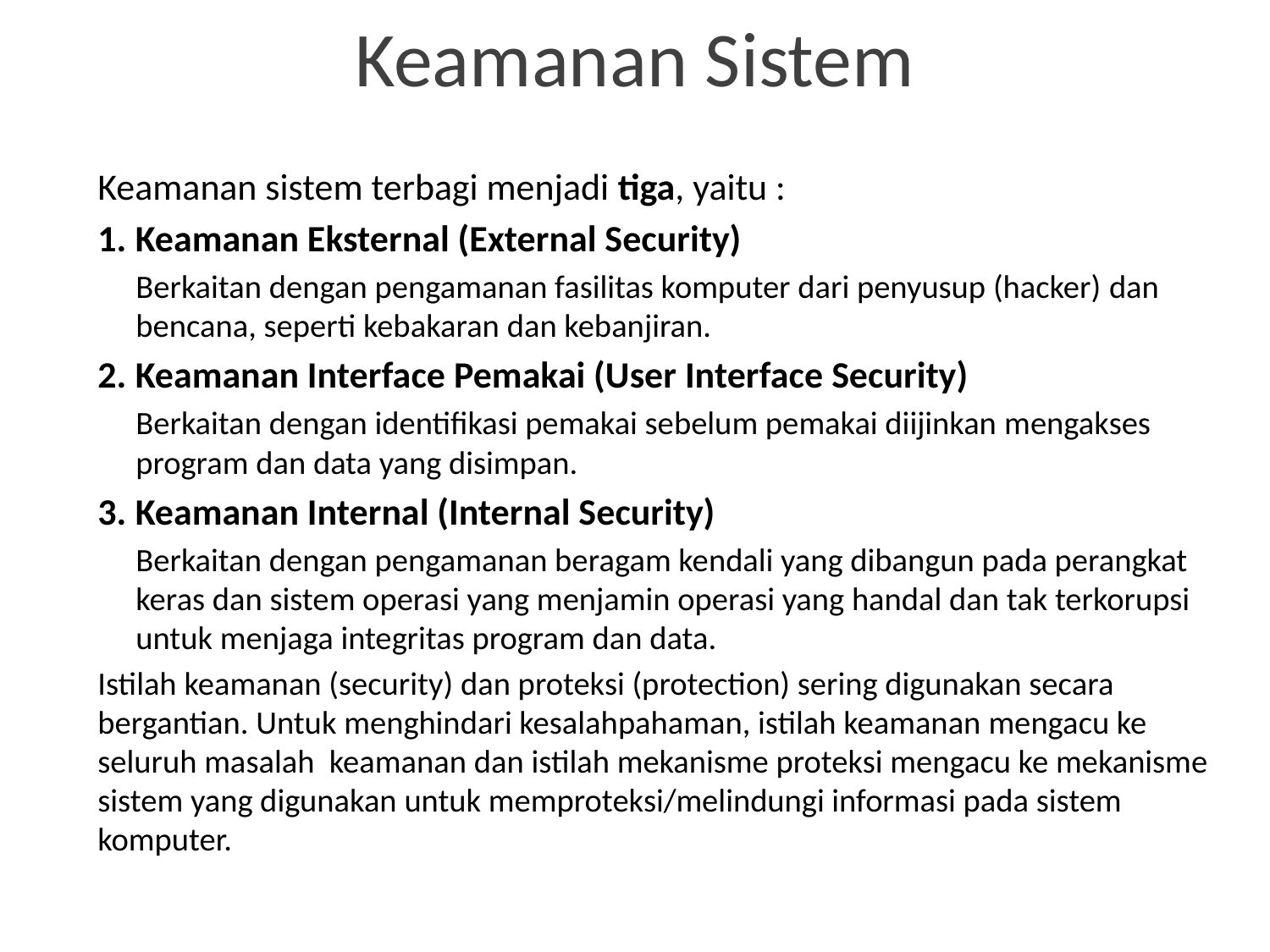

# Keamanan Sistem
Keamanan sistem terbagi menjadi tiga, yaitu :
Keamanan Eksternal (External Security)
Berkaitan dengan pengamanan fasilitas komputer dari penyusup (hacker) dan bencana, seperti kebakaran dan kebanjiran.
Keamanan Interface Pemakai (User Interface Security)
Berkaitan dengan identifikasi pemakai sebelum pemakai diijinkan mengakses program dan data yang disimpan.
Keamanan Internal (Internal Security)
Berkaitan dengan pengamanan beragam kendali yang dibangun pada perangkat keras dan sistem operasi yang menjamin operasi yang handal dan tak terkorupsi untuk menjaga integritas program dan data.
Istilah keamanan (security) dan proteksi (protection) sering digunakan secara bergantian. Untuk menghindari kesalahpahaman, istilah keamanan mengacu ke seluruh masalah  keamanan dan istilah mekanisme proteksi mengacu ke mekanisme sistem yang digunakan untuk memproteksi/melindungi informasi pada sistem komputer.